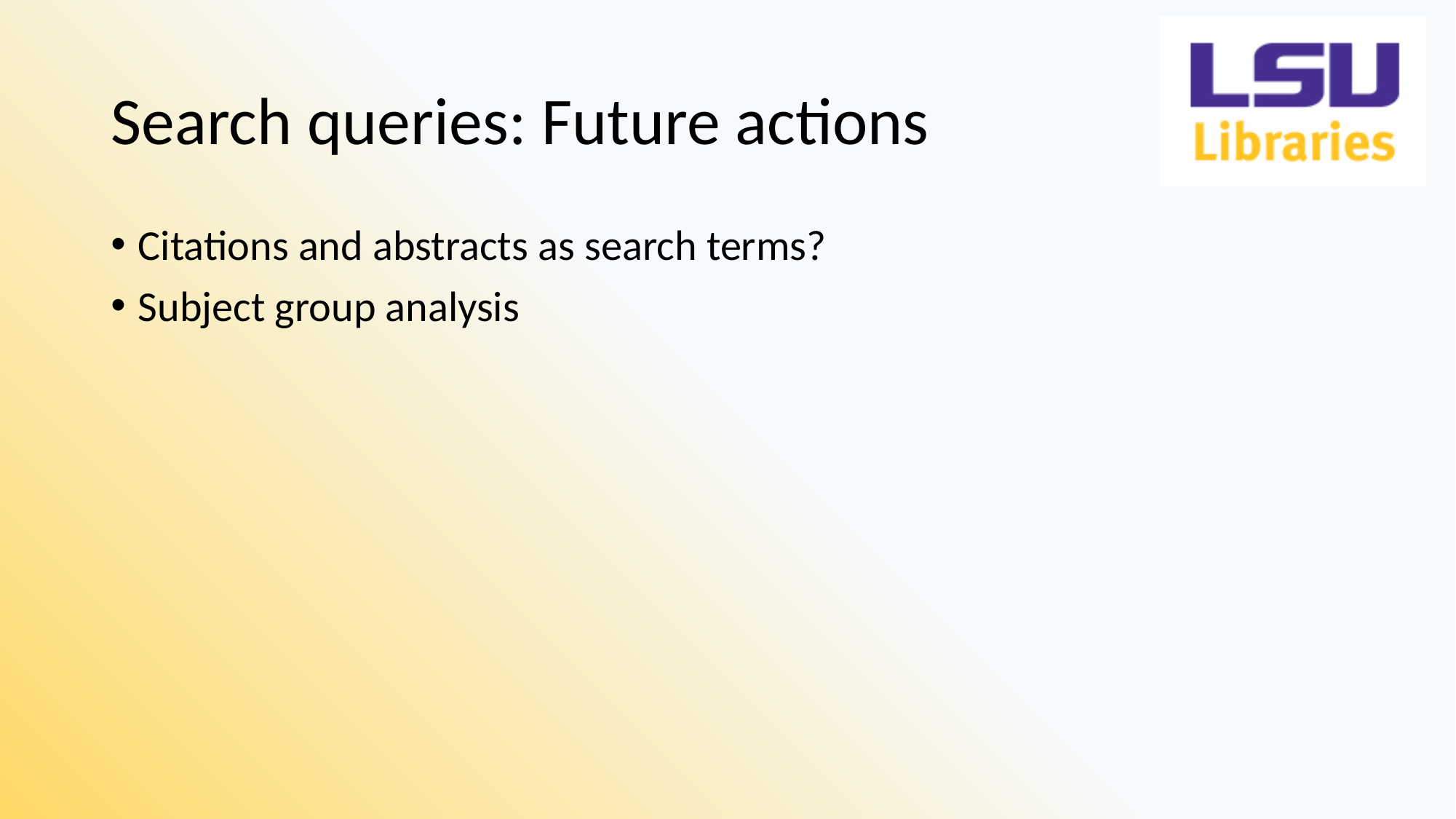

# Search queries: Future actions
Citations and abstracts as search terms?
Subject group analysis